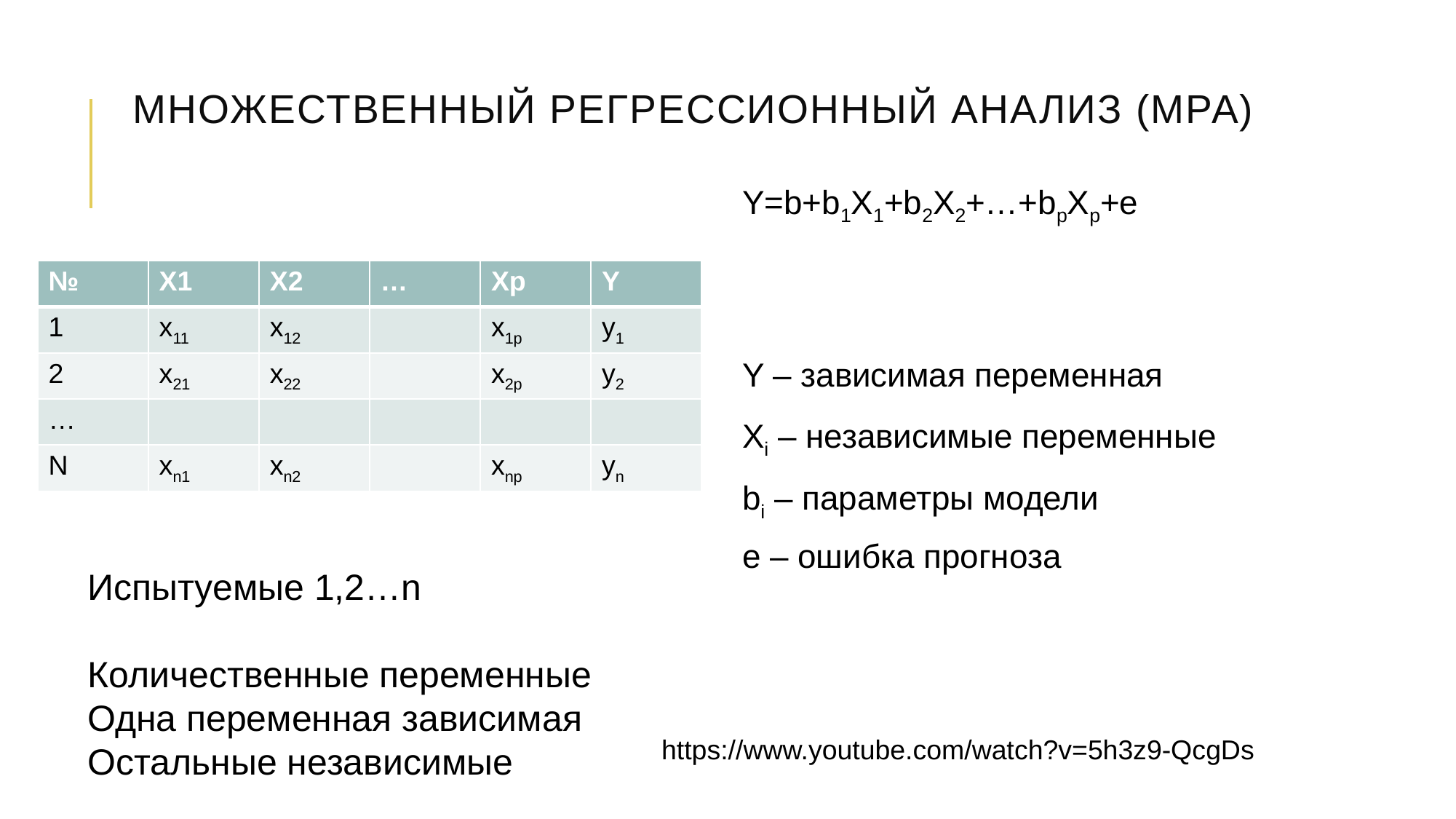

# Множественный регрессионный анализ (МРА)
Y=b+b1X1+b2X2+…+bpХp+e

Y – зависимая переменная
Хi – независимые переменные
bi – параметры модели
е – ошибка прогноза

| № | Х1 | Х2 | … | Хр | Y |
| --- | --- | --- | --- | --- | --- |
| 1 | х11 | х12 |  | х1р | y1 |
| 2 | х21 | х22 |  | х2р | y2 |
| … |  |  |  |  |  |
| N | хn1 | хn2 |  | xnp | yn |
Испытуемые 1,2…n

Количественные переменные
Одна переменная зависимая
Остальные независимые

https://www.youtube.com/watch?v=5h3z9-QcgDs